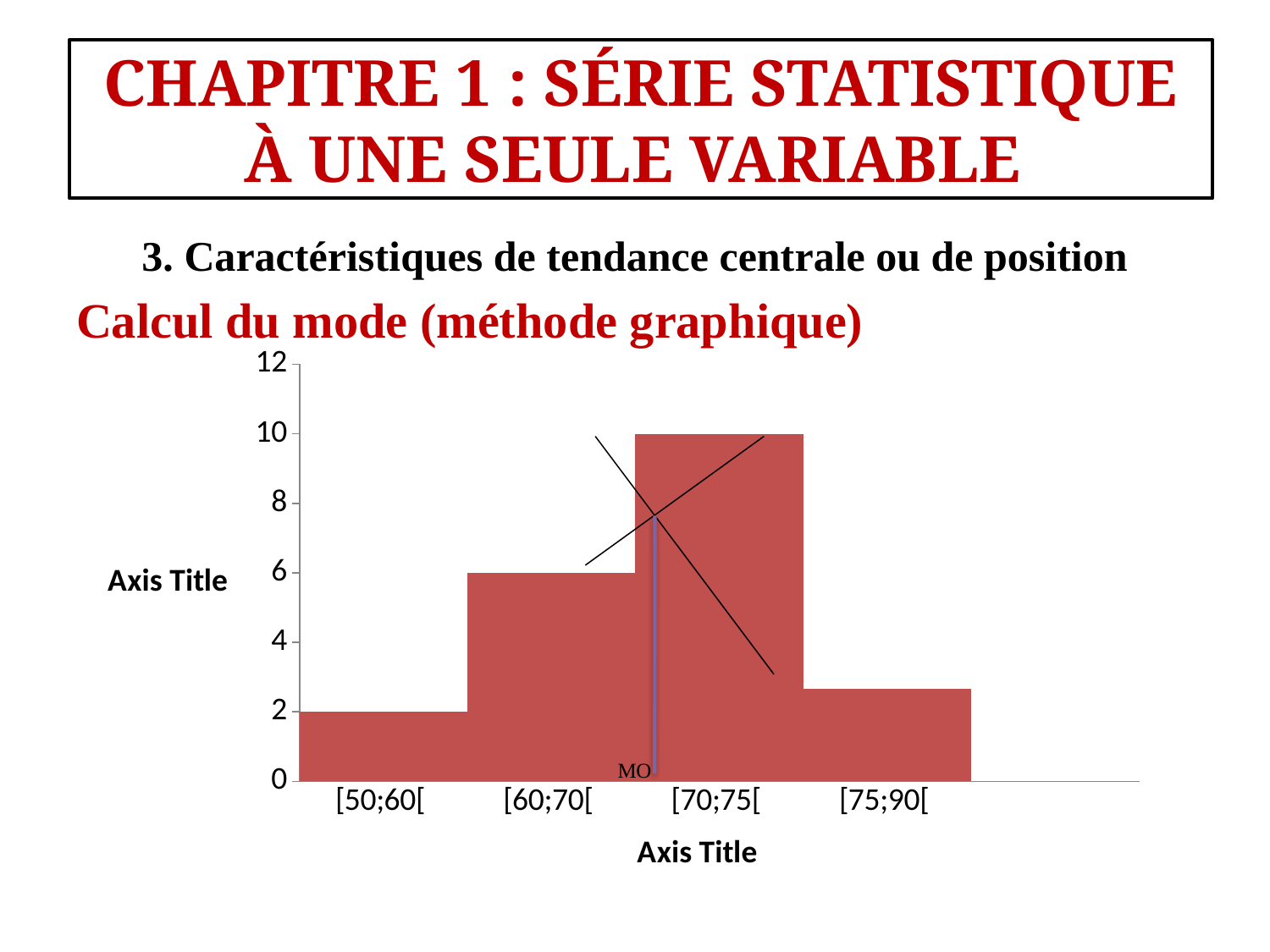

#
CHAPITRE 1 : SÉRIE STATISTIQUE À UNE SEULE VARIABLE
3. Caractéristiques de tendance centrale ou de position
Calcul du mode (méthode graphique)

### Chart

| Category | Densité   |
|---|---|
| [50;60[  | 2.0 |
| [60;70[  | 6.0 |
| [70;75[  | 10.0 |
| [75;90[  | 2.67 |